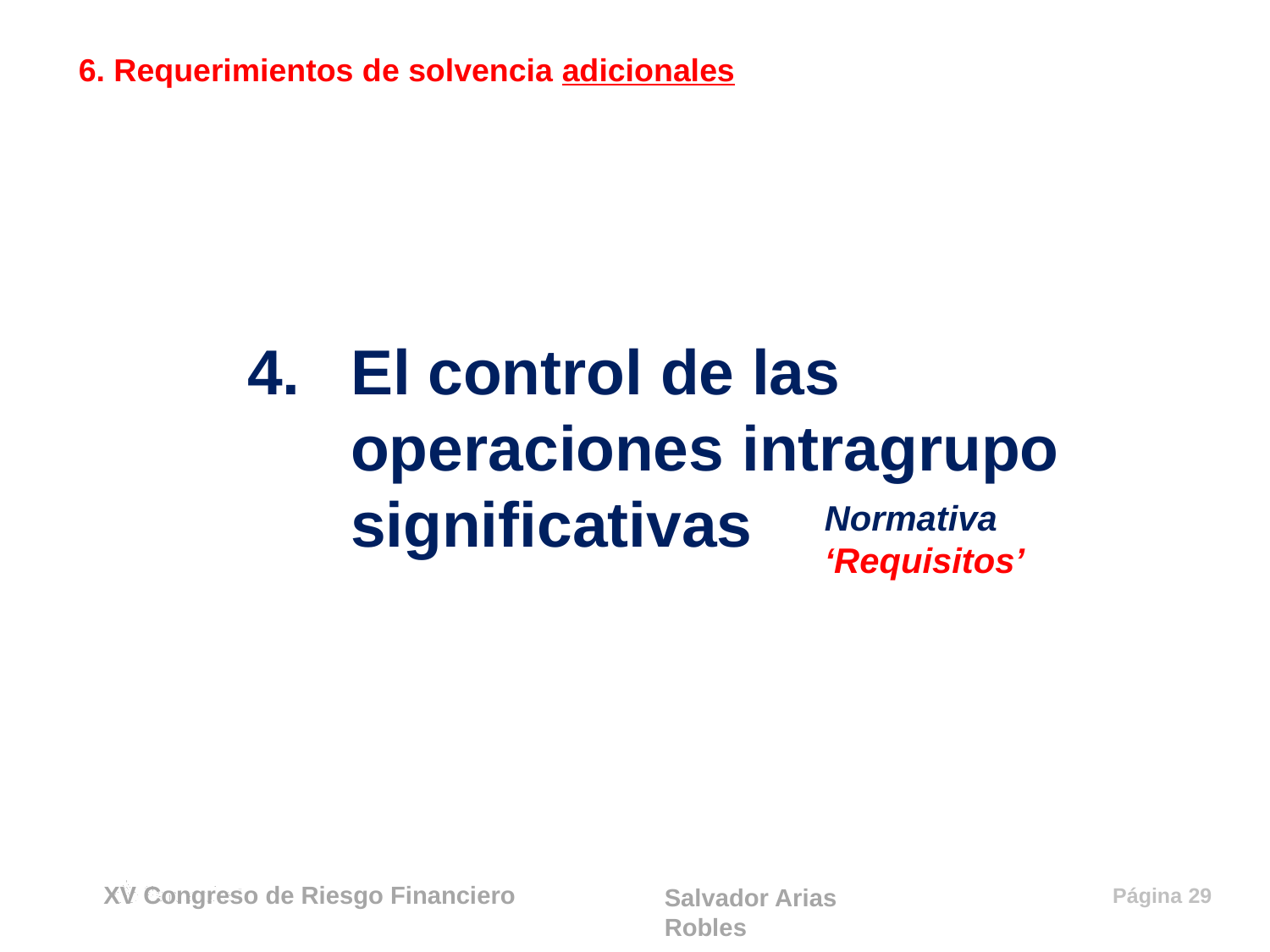

6. Requerimientos de solvencia adicionales
El control de las operaciones intragrupo significativas
Normativa
‘Requisitos’